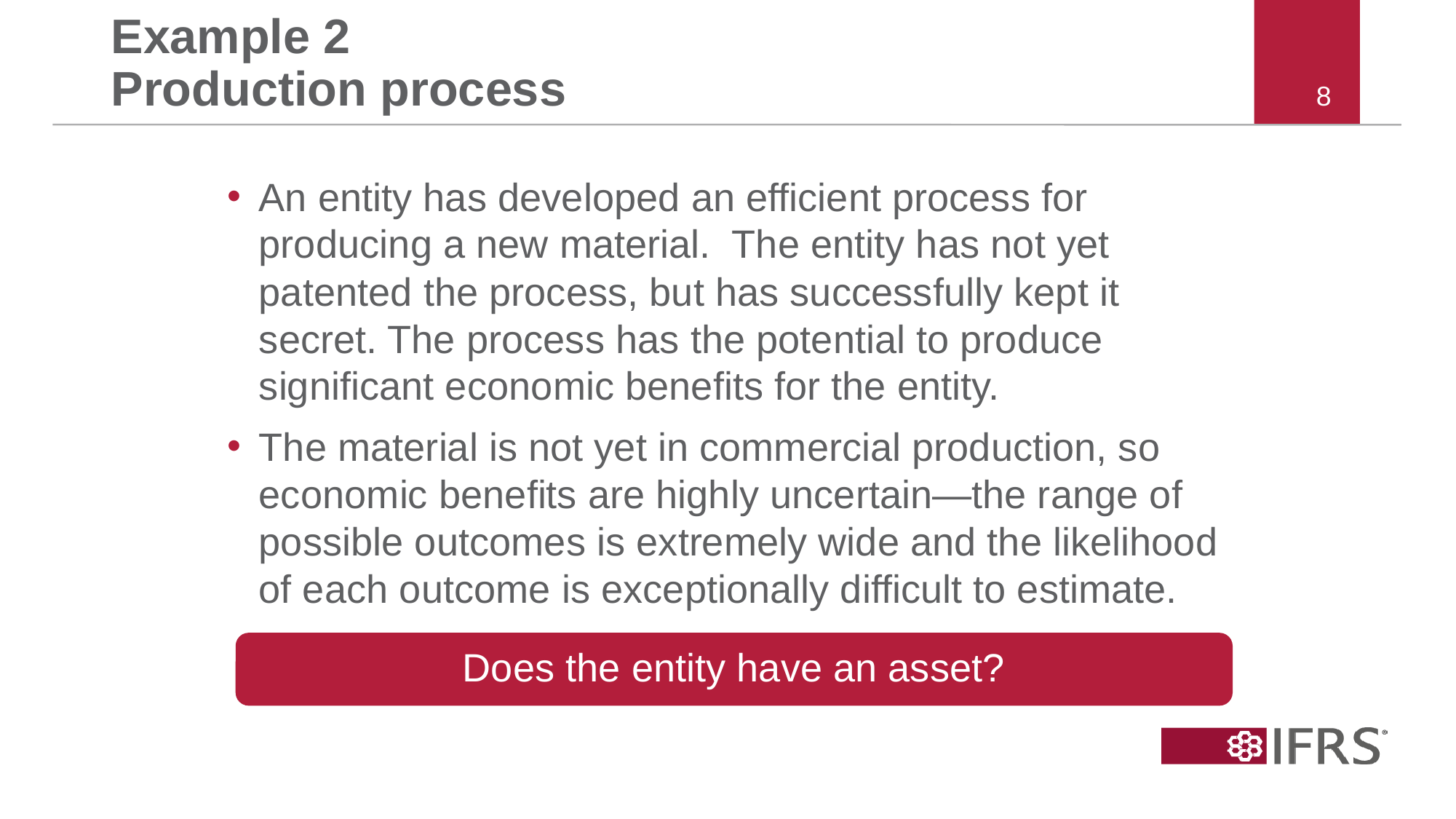

# Example 2 Production process
An entity has developed an efficient process for producing a new material.  The entity has not yet patented the process, but has successfully kept it secret. The process has the potential to produce significant economic benefits for the entity.
The material is not yet in commercial production, so economic benefits are highly uncertain—the range of possible outcomes is extremely wide and the likelihood of each outcome is exceptionally difficult to estimate.
Does the entity have an asset?